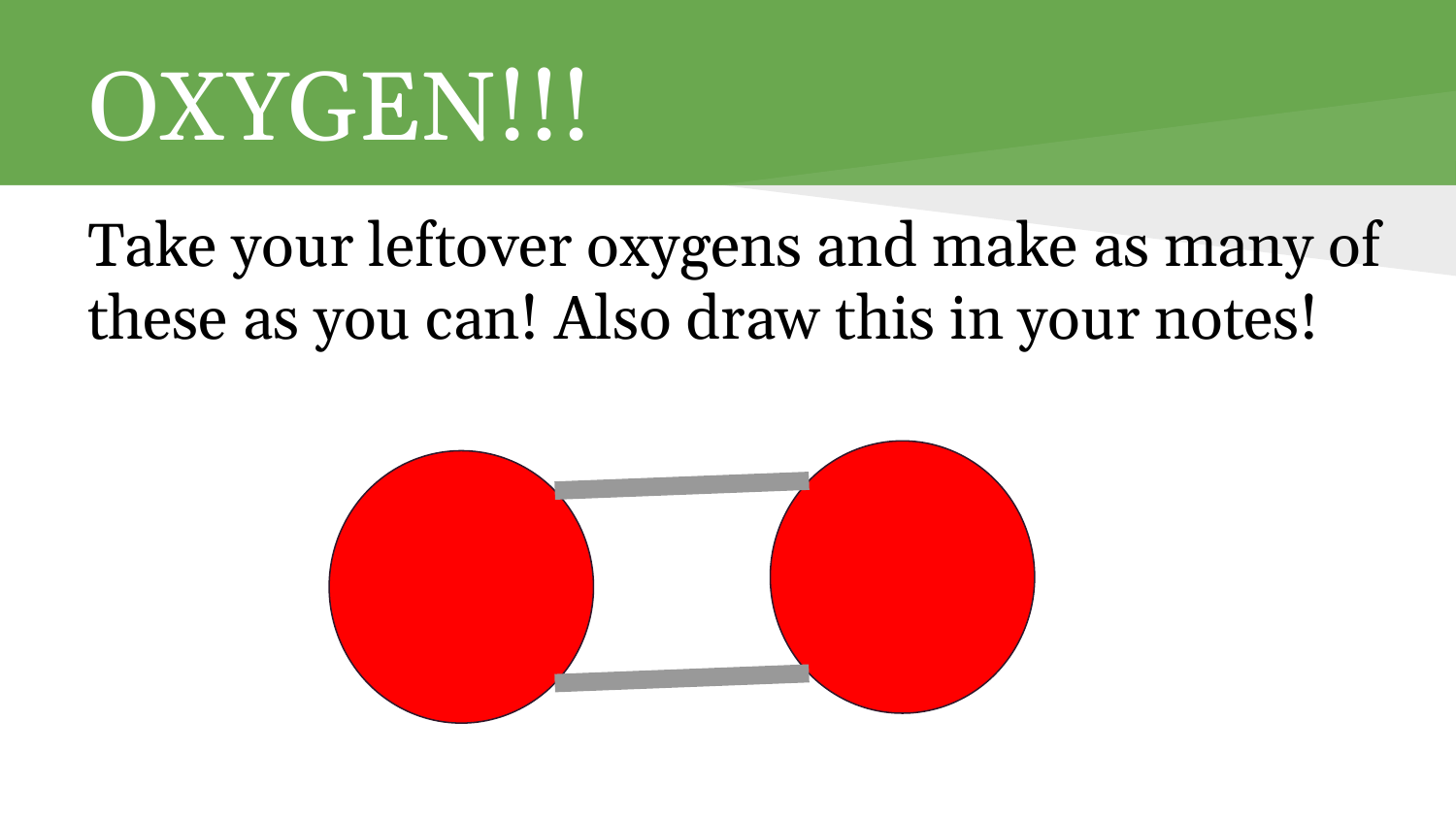

# OXYGEN!!!
Take your leftover oxygens and make as many of these as you can! Also draw this in your notes!